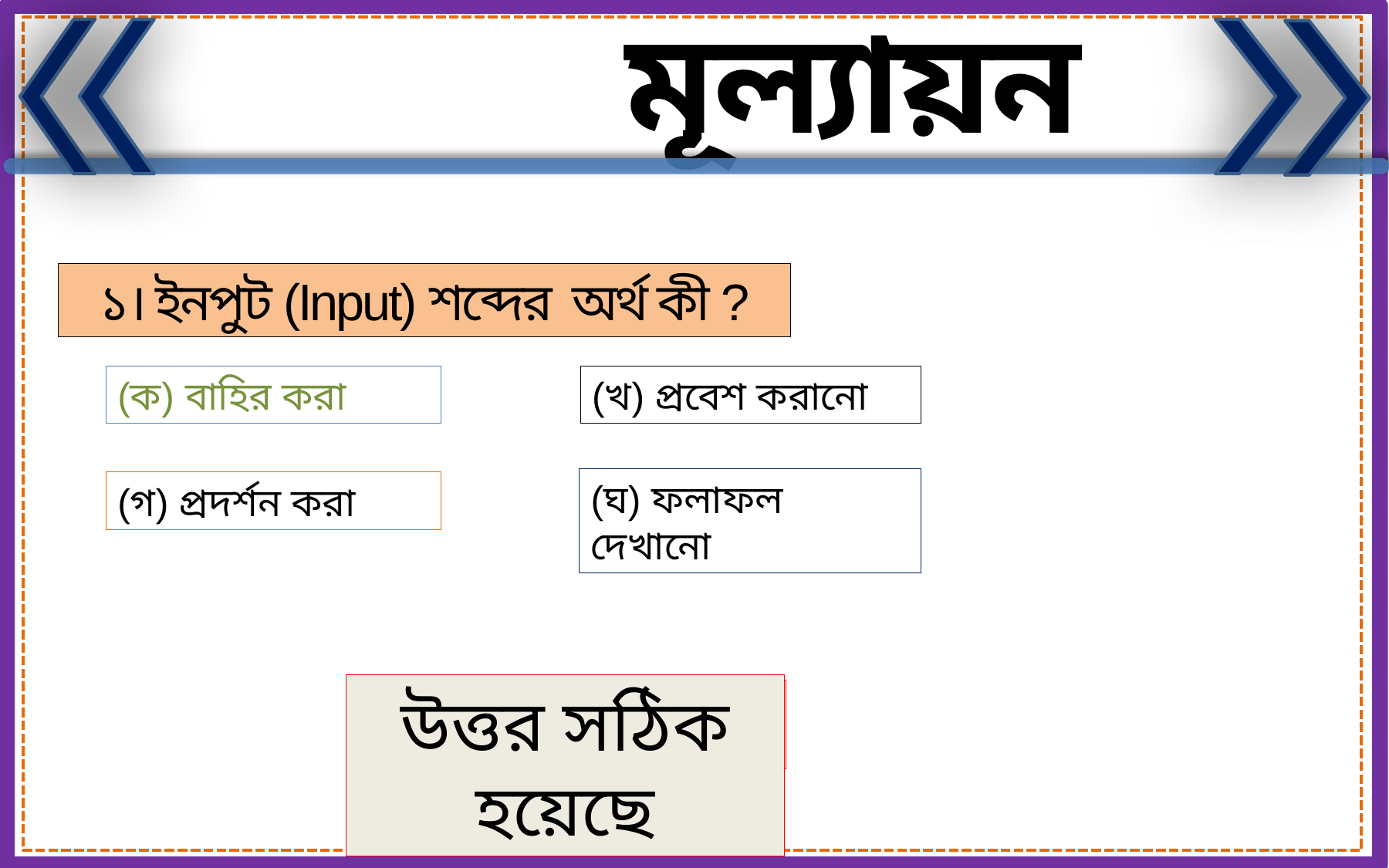

মূল্যায়ন

১। ইনপুট (Input) শব্দের  অর্থ কী ?
(ক) বাহির করা
(খ) প্রবেশ করানো
(ঘ) ফলাফল দেখানো
(গ) প্রদর্শন করা
উত্তর সঠিক হয়েছে
আবার চেষ্টা কর
আবার চেষ্টা কর
আবার চেষ্টা কর